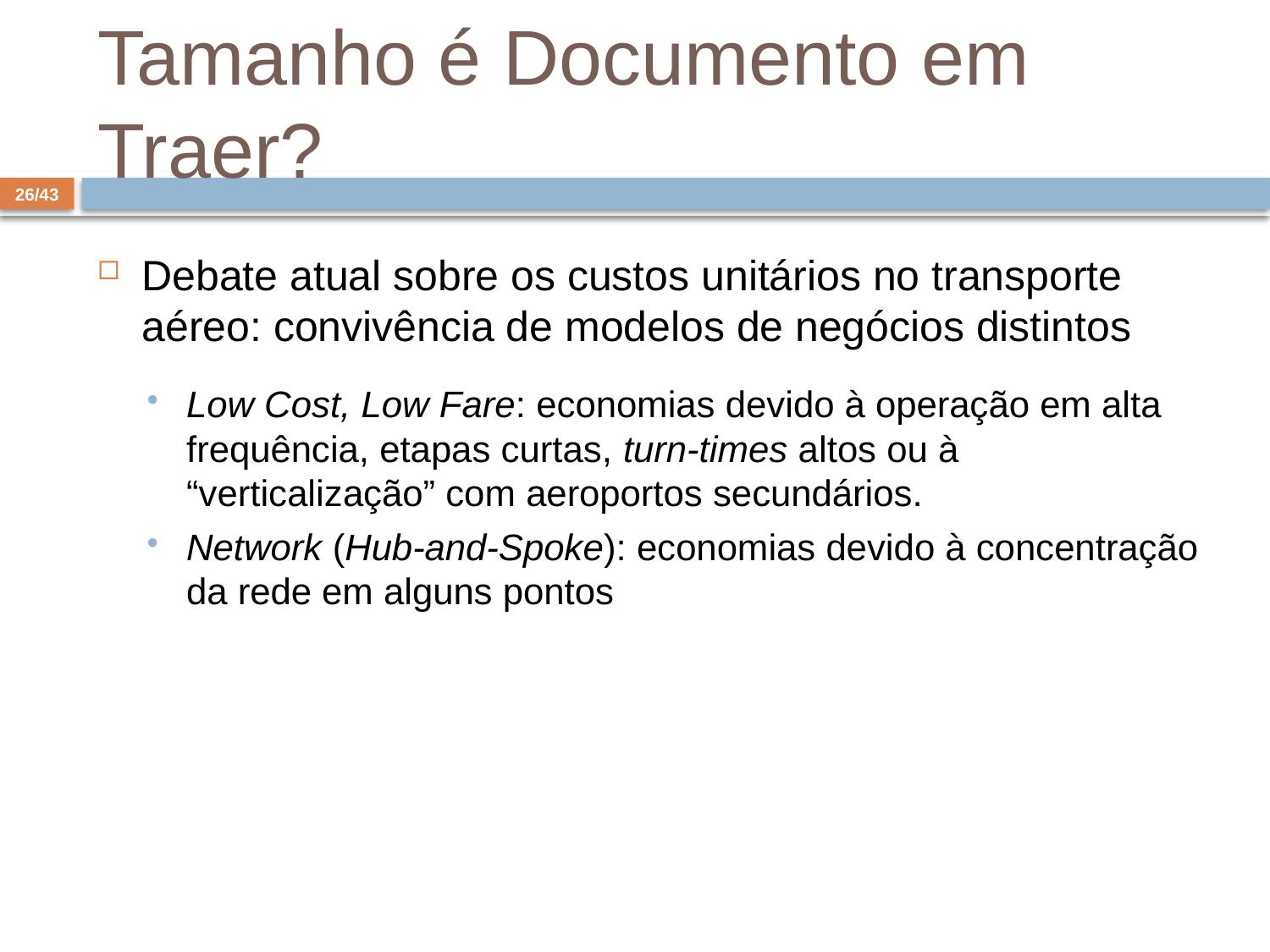

# Tamanho é Documento em Traer?
26/43
Debate atual sobre os custos unitários no transporte aéreo: convivência de modelos de negócios distintos
Low Cost, Low Fare: economias devido à operação em alta frequência, etapas curtas, turn-times altos ou à “verticalização” com aeroportos secundários.
Network (Hub-and-Spoke): economias devido à concentração da rede em alguns pontos